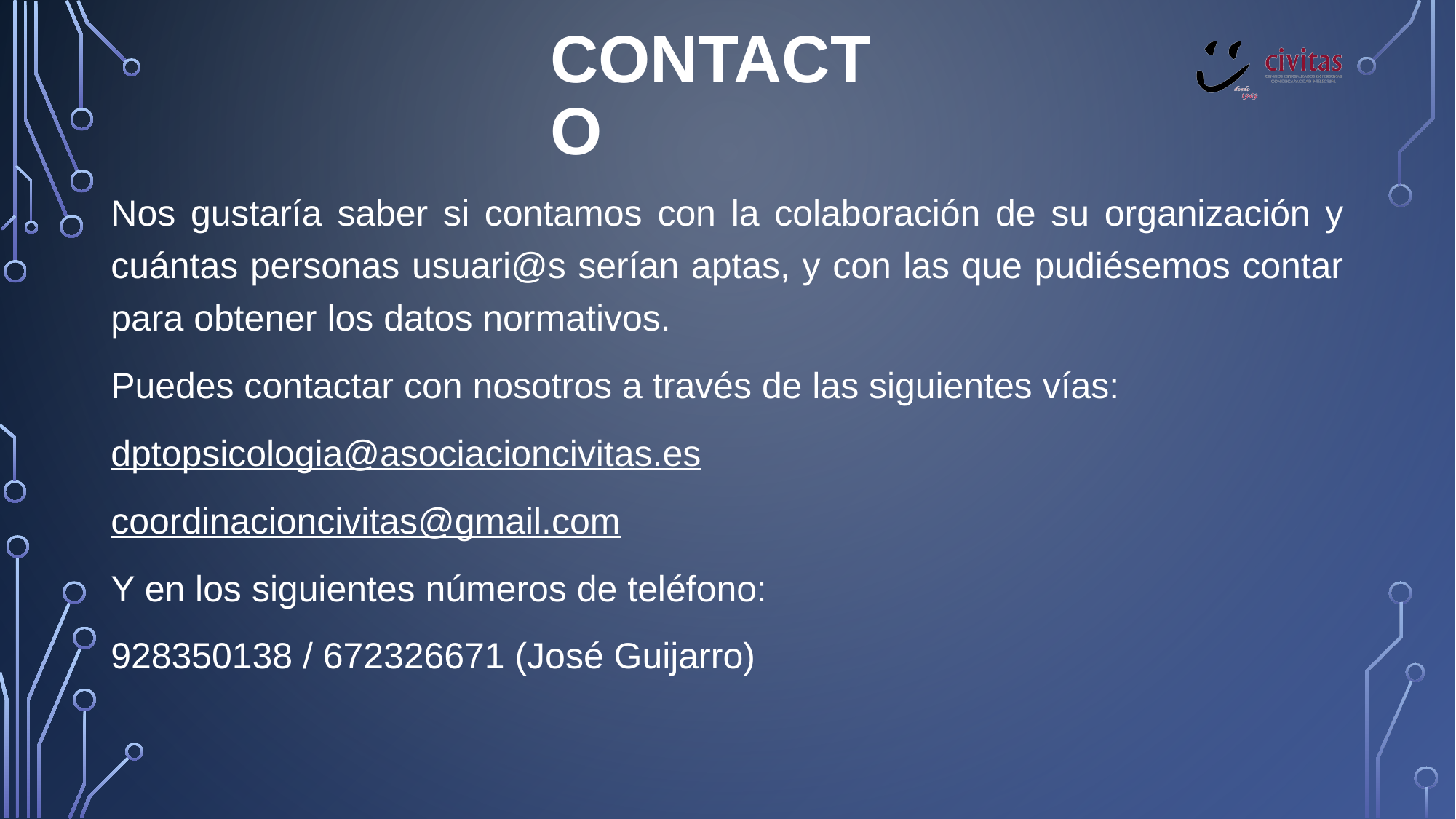

# Contacto
Nos gustaría saber si contamos con la colaboración de su organización y cuántas personas usuari@s serían aptas, y con las que pudiésemos contar para obtener los datos normativos.
Puedes contactar con nosotros a través de las siguientes vías:
dptopsicologia@asociacioncivitas.es
coordinacioncivitas@gmail.com
Y en los siguientes números de teléfono:
928350138 / 672326671 (José Guijarro)